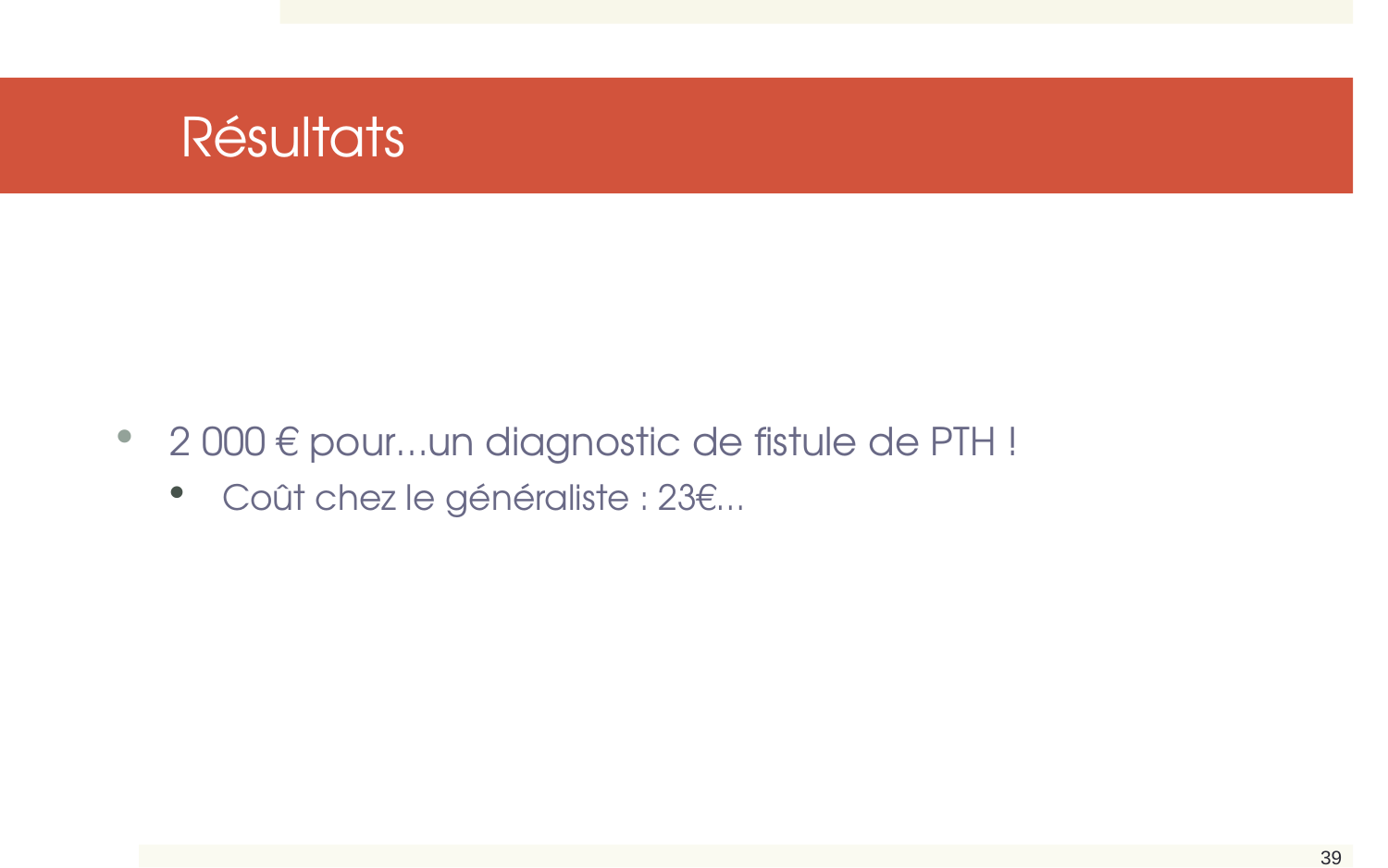

# Résultats
2 000 € pour…un diagnostic de fistule de PTH !
Coût chez le généraliste : 23€…